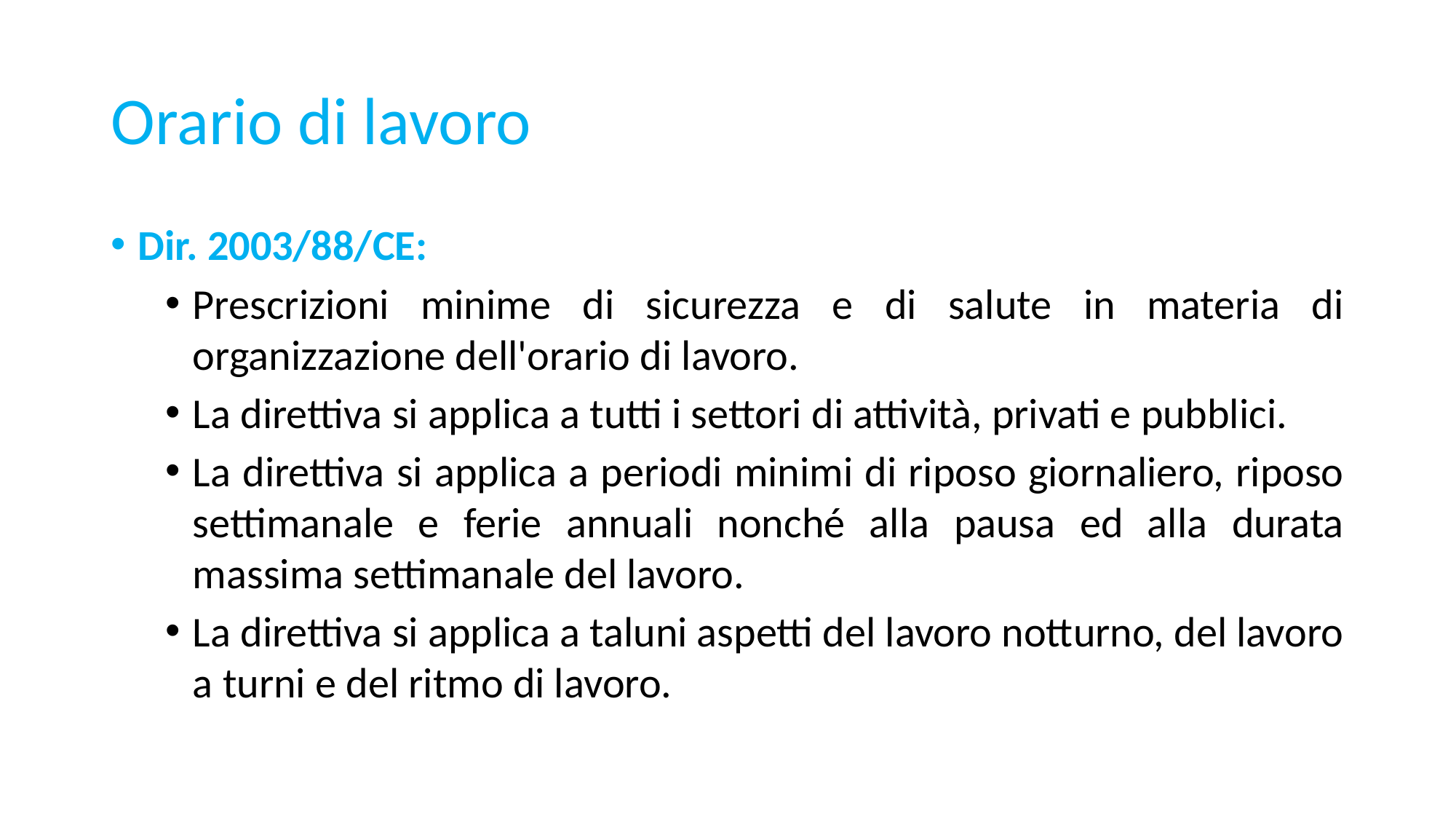

# Orario di lavoro
Dir. 2003/88/CE:
Prescrizioni minime di sicurezza e di salute in materia di organizzazione dell'orario di lavoro.
La direttiva si applica a tutti i settori di attività, privati e pubblici.
La direttiva si applica a periodi minimi di riposo giornaliero, riposo settimanale e ferie annuali nonché alla pausa ed alla durata massima settimanale del lavoro.
La direttiva si applica a taluni aspetti del lavoro notturno, del lavoro a turni e del ritmo di lavoro.